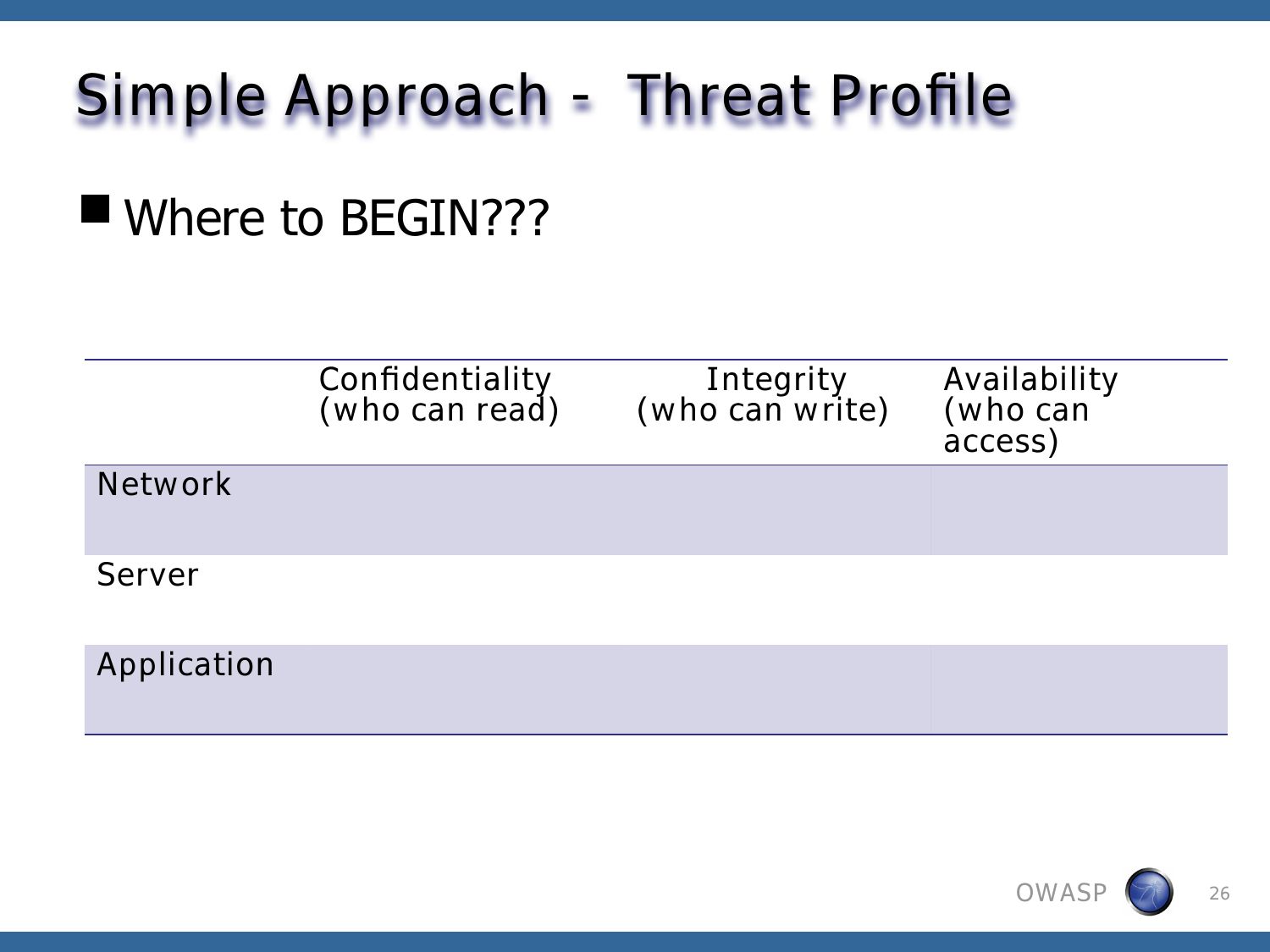

# Simple Approach -  Threat Profile
Where to BEGIN???
|  | Confidentiality (who can read) | Integrity (who can write) | Availability (who can access) |
| --- | --- | --- | --- |
| Network |  |  |  |
| Server |  |  |  |
| Application |  |  |  |
26